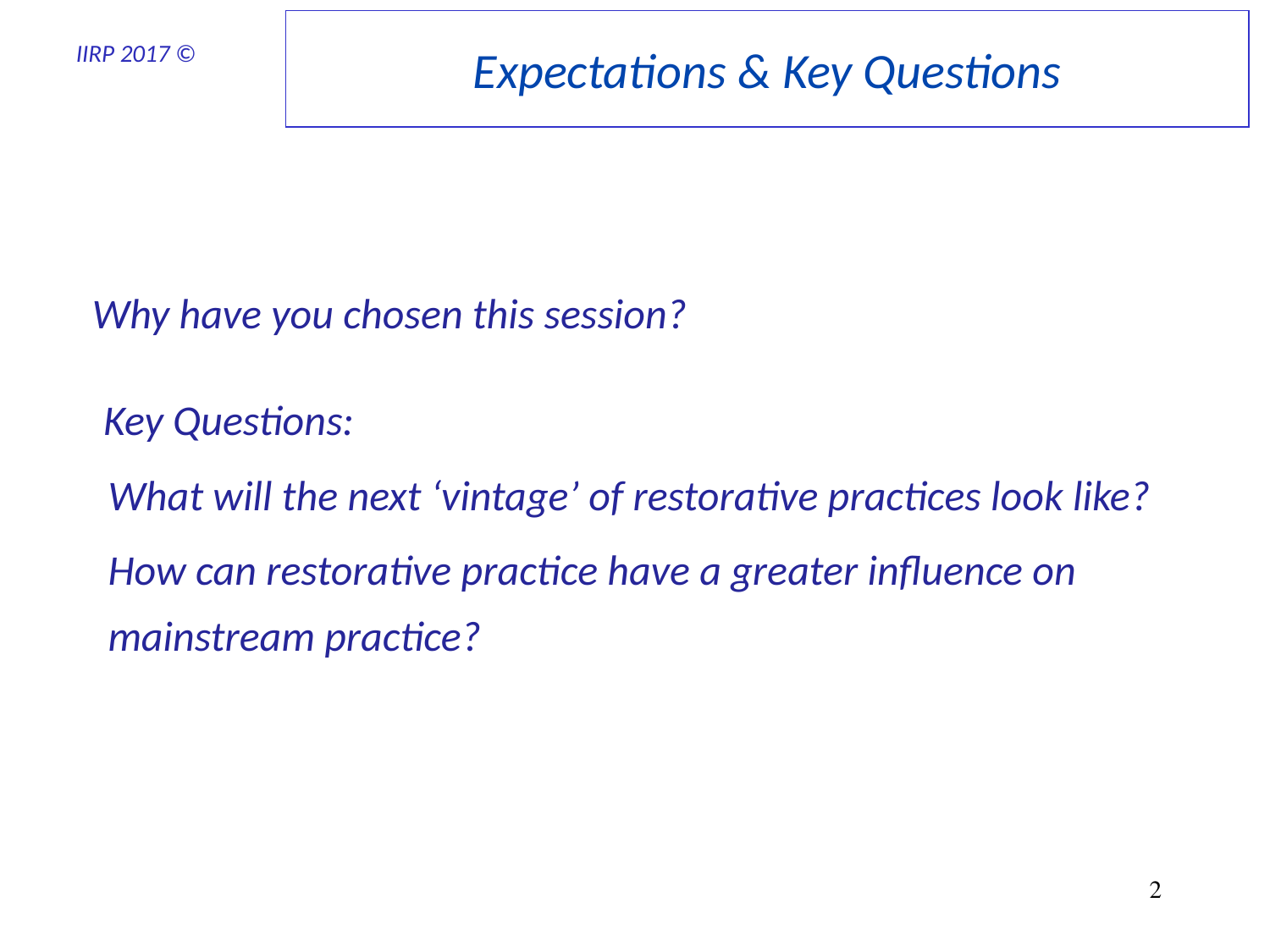

# Expectations & Key Questions

	Why have you chosen this session?
	 Key Questions:
	What will the next ‘vintage’ of restorative practices look like?
	How can restorative practice have a greater influence on mainstream practice?
2